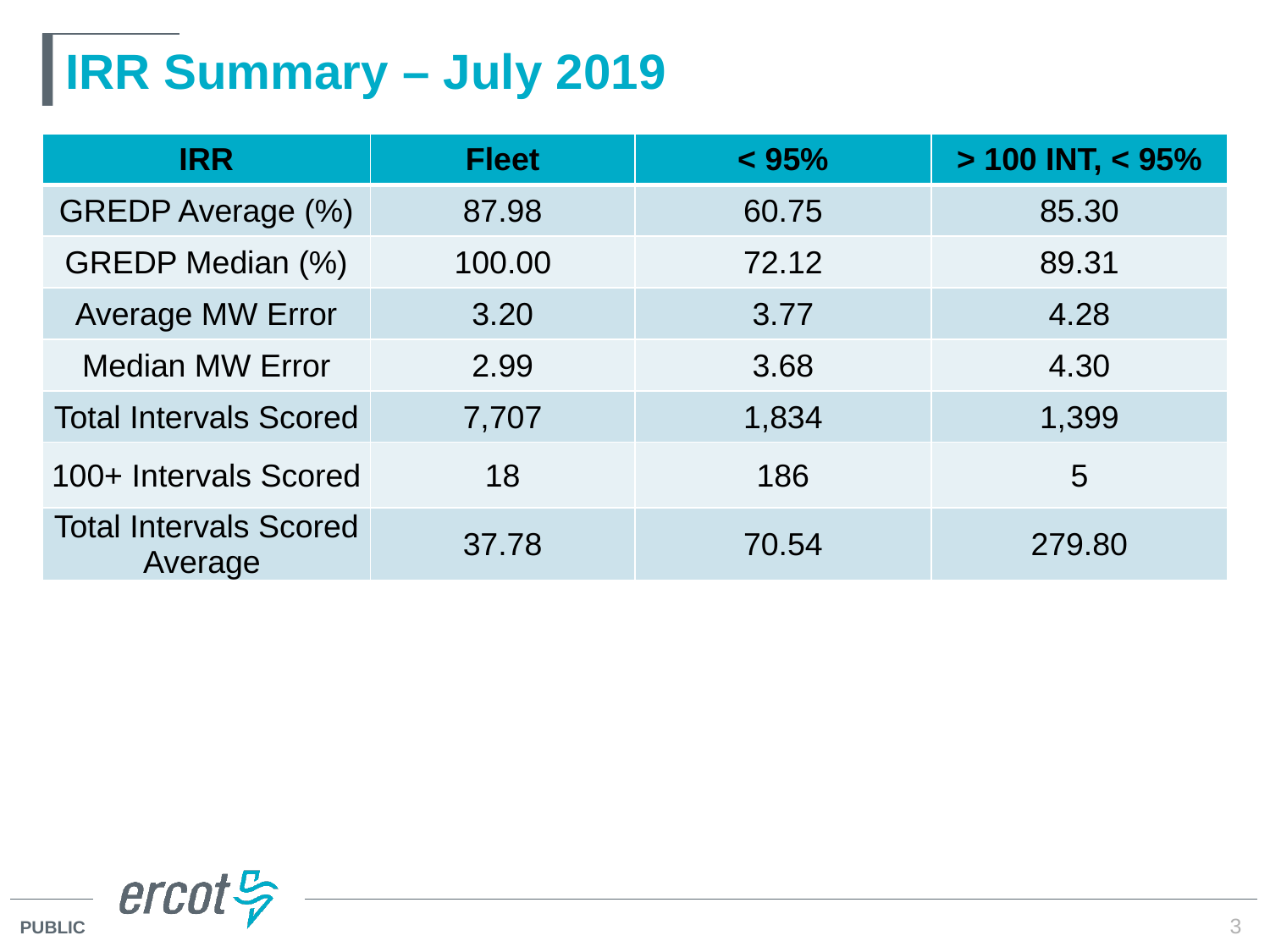

# IRR Summary – July 2019
| IRR | Fleet | < 95% | > 100 INT, < 95% |
| --- | --- | --- | --- |
| GREDP Average (%) | 87.98 | 60.75 | 85.30 |
| GREDP Median (%) | 100.00 | 72.12 | 89.31 |
| Average MW Error | 3.20 | 3.77 | 4.28 |
| Median MW Error | 2.99 | 3.68 | 4.30 |
| Total Intervals Scored | 7,707 | 1,834 | 1,399 |
| 100+ Intervals Scored | 18 | 186 | 5 |
| Total Intervals Scored Average | 37.78 | 70.54 | 279.80 |
3